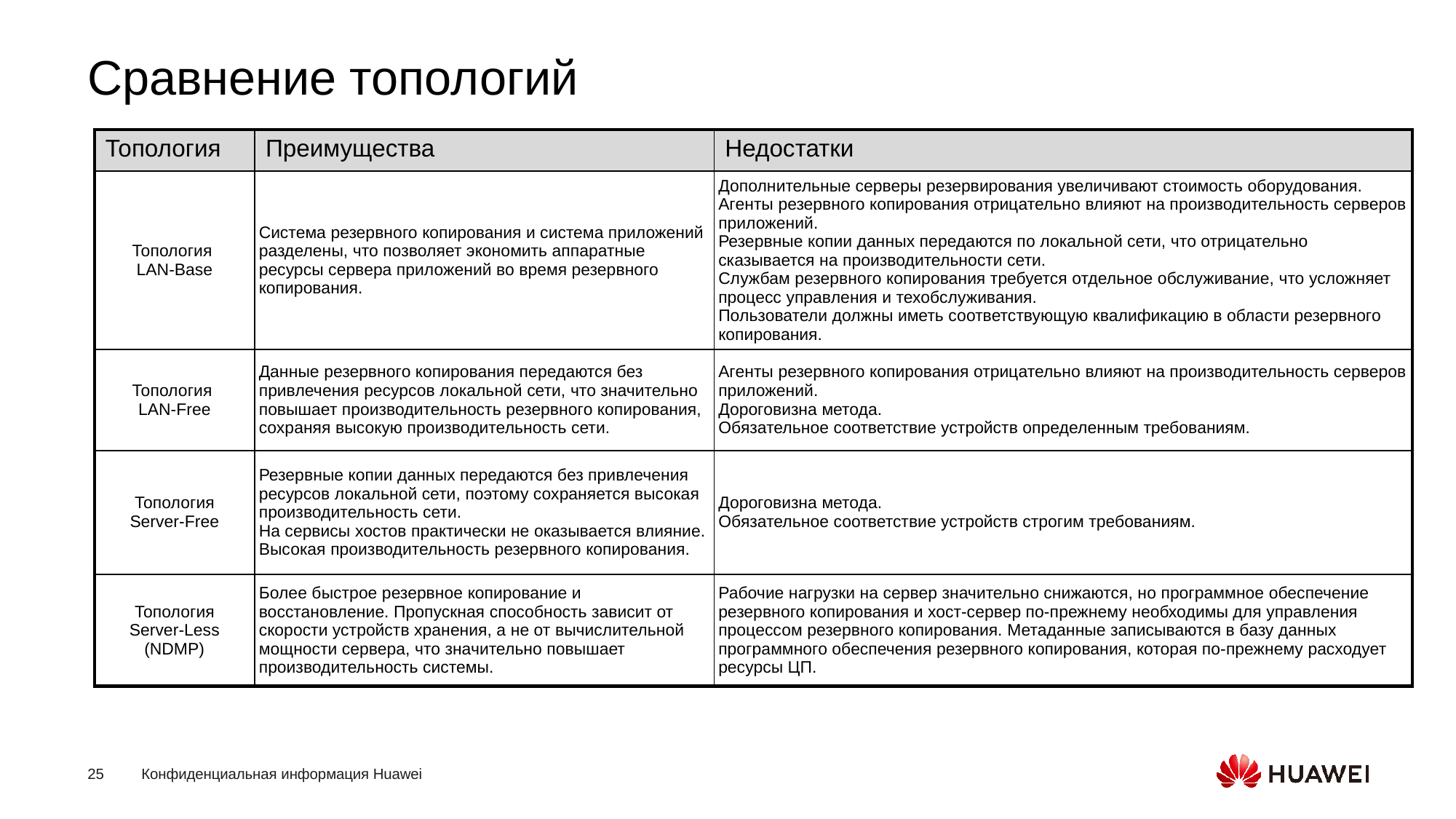

# Сравнение топологий
| Топология | Преимущества | Недостатки |
| --- | --- | --- |
| Топология LAN-Base | Система резервного копирования и система приложений разделены, что позволяет экономить аппаратные ресурсы сервера приложений во время резервного копирования. | Дополнительные серверы резервирования увеличивают стоимость оборудования. Агенты резервного копирования отрицательно влияют на производительность серверов приложений. Резервные копии данных передаются по локальной сети, что отрицательно сказывается на производительности сети. Службам резервного копирования требуется отдельное обслуживание, что усложняет процесс управления и техобслуживания. Пользователи должны иметь соответствующую квалификацию в области резервного копирования. |
| Топология LAN-Free | Данные резервного копирования передаются без привлечения ресурсов локальной сети, что значительно повышает производительность резервного копирования, сохраняя высокую производительность сети. | Агенты резервного копирования отрицательно влияют на производительность серверов приложений. Дороговизна метода. Обязательное соответствие устройств определенным требованиям. |
| Топология Server-Free | Резервные копии данных передаются без привлечения ресурсов локальной сети, поэтому сохраняется высокая производительность сети. На сервисы хостов практически не оказывается влияние. Высокая производительность резервного копирования. | Дороговизна метода. Обязательное соответствие устройств строгим требованиям. |
| Топология Server-Less (NDMP) | Более быстрое резервное копирование и восстановление. Пропускная способность зависит от скорости устройств хранения, а не от вычислительной мощности сервера, что значительно повышает производительность системы. | Рабочие нагрузки на сервер значительно снижаются, но программное обеспечение резервного копирования и хост-сервер по-прежнему необходимы для управления процессом резервного копирования. Метаданные записываются в базу данных программного обеспечения резервного копирования, которая по-прежнему расходует ресурсы ЦП. |